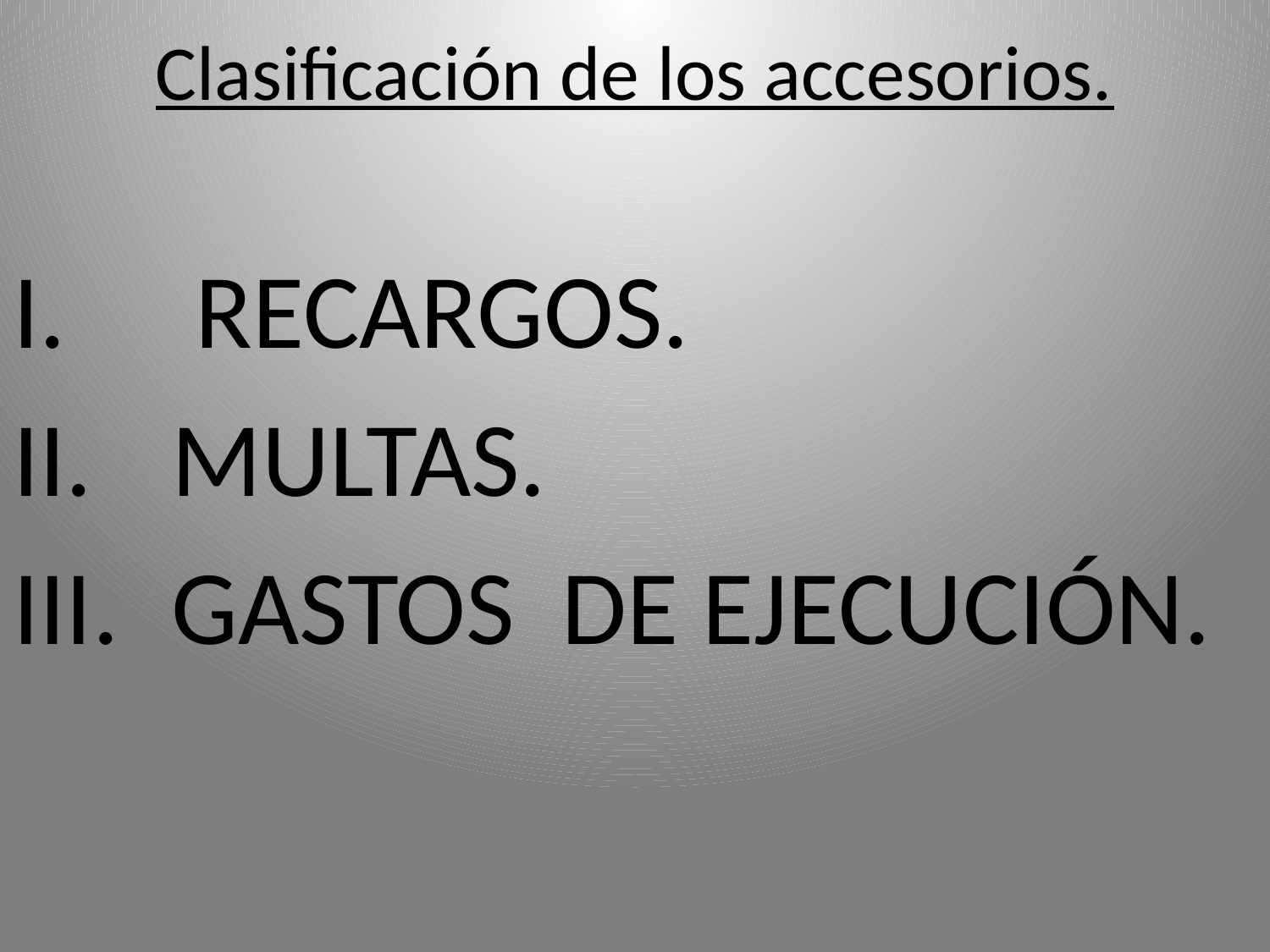

# Clasificación de los accesorios.
 RECARGOS.
MULTAS.
GASTOS  DE EJECUCIÓN.